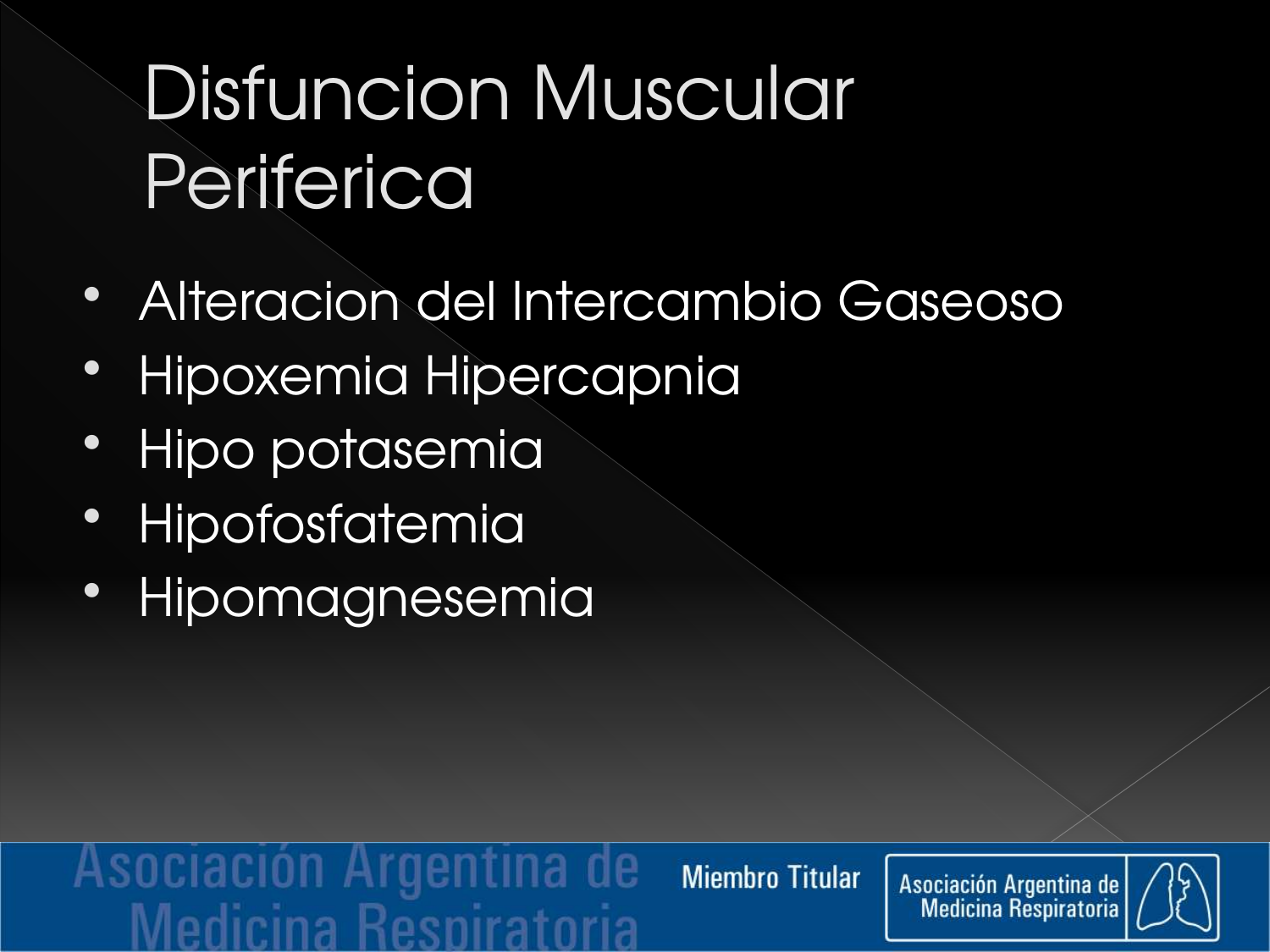

# Disfuncion Muscular Periferica
Alteracion del Intercambio Gaseoso
Hipoxemia Hipercapnia
Hipo potasemia
Hipofosfatemia
Hipomagnesemia